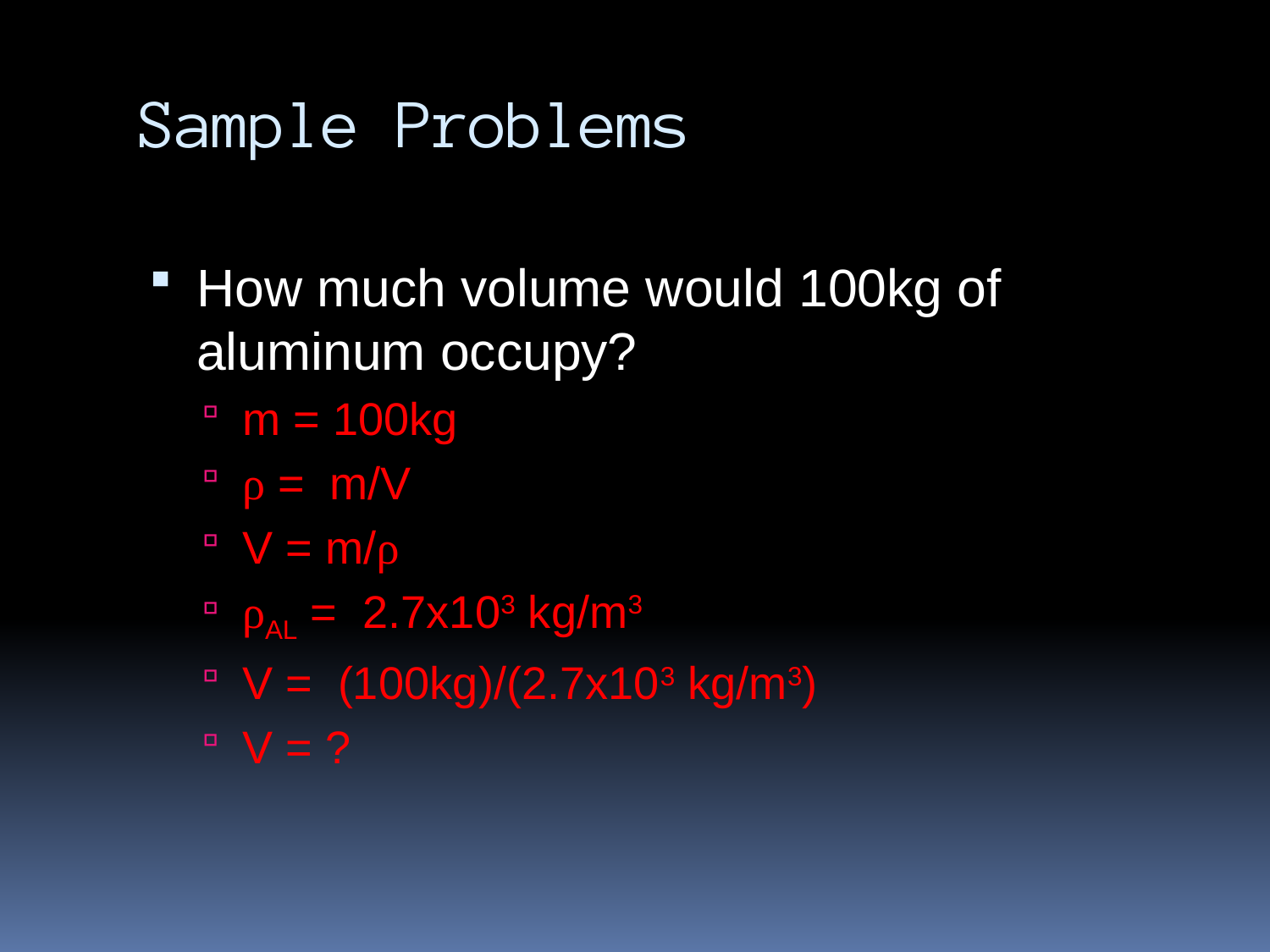

# Sample Problems
How much volume would 100kg of aluminum occupy?
m = 100kg
ρ =  m/V
V = m/ρ
ρAL =  2.7x103 kg/m3
V =  (100kg)/(2.7x103 kg/m3)
V = ?